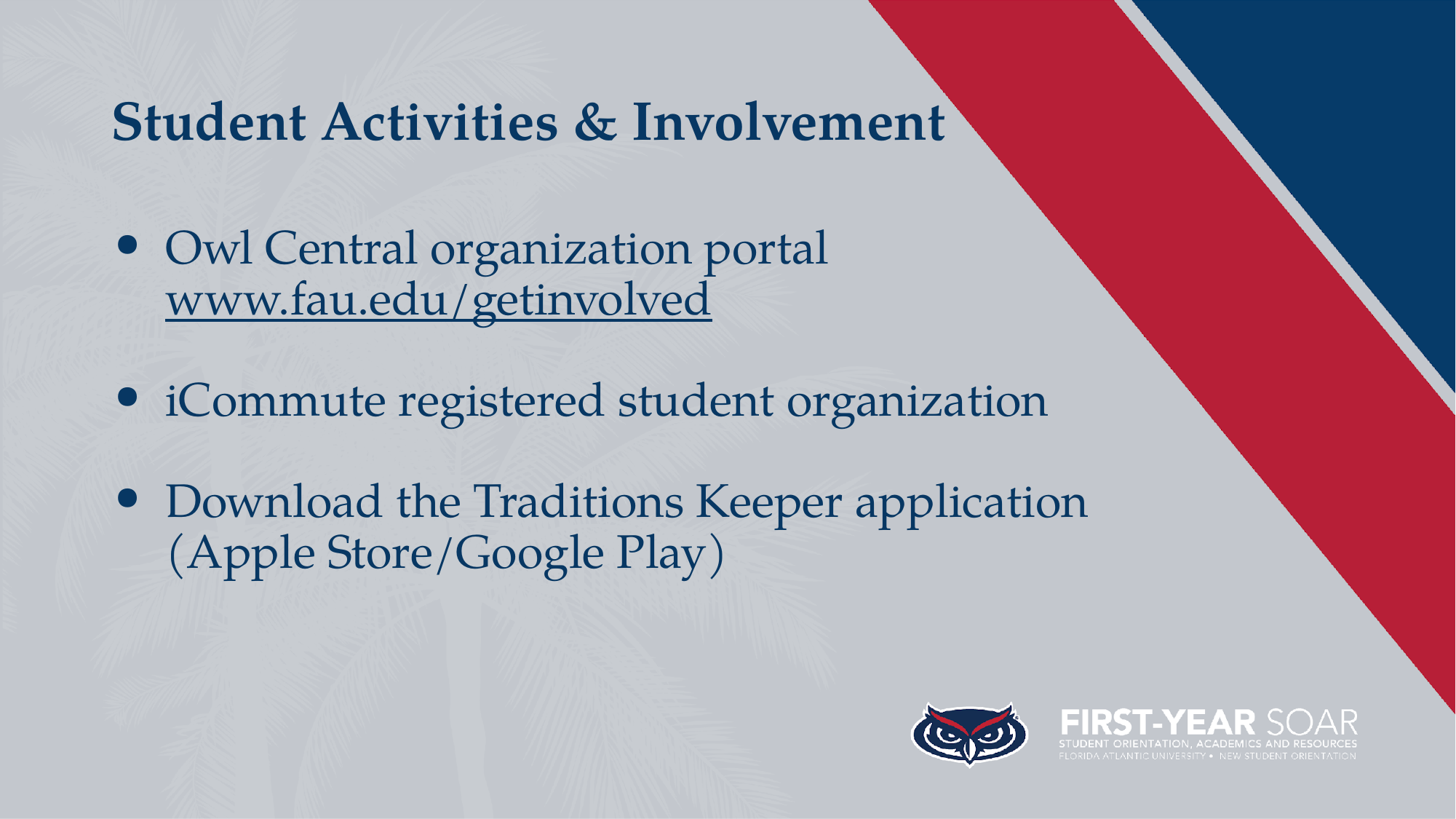

# Student Activities & Involvement
Owl Central organization portal
www.fau.edu/getinvolved

iCommute registered student organization

Download the Traditions Keeper application
(Apple Store/Google Play)